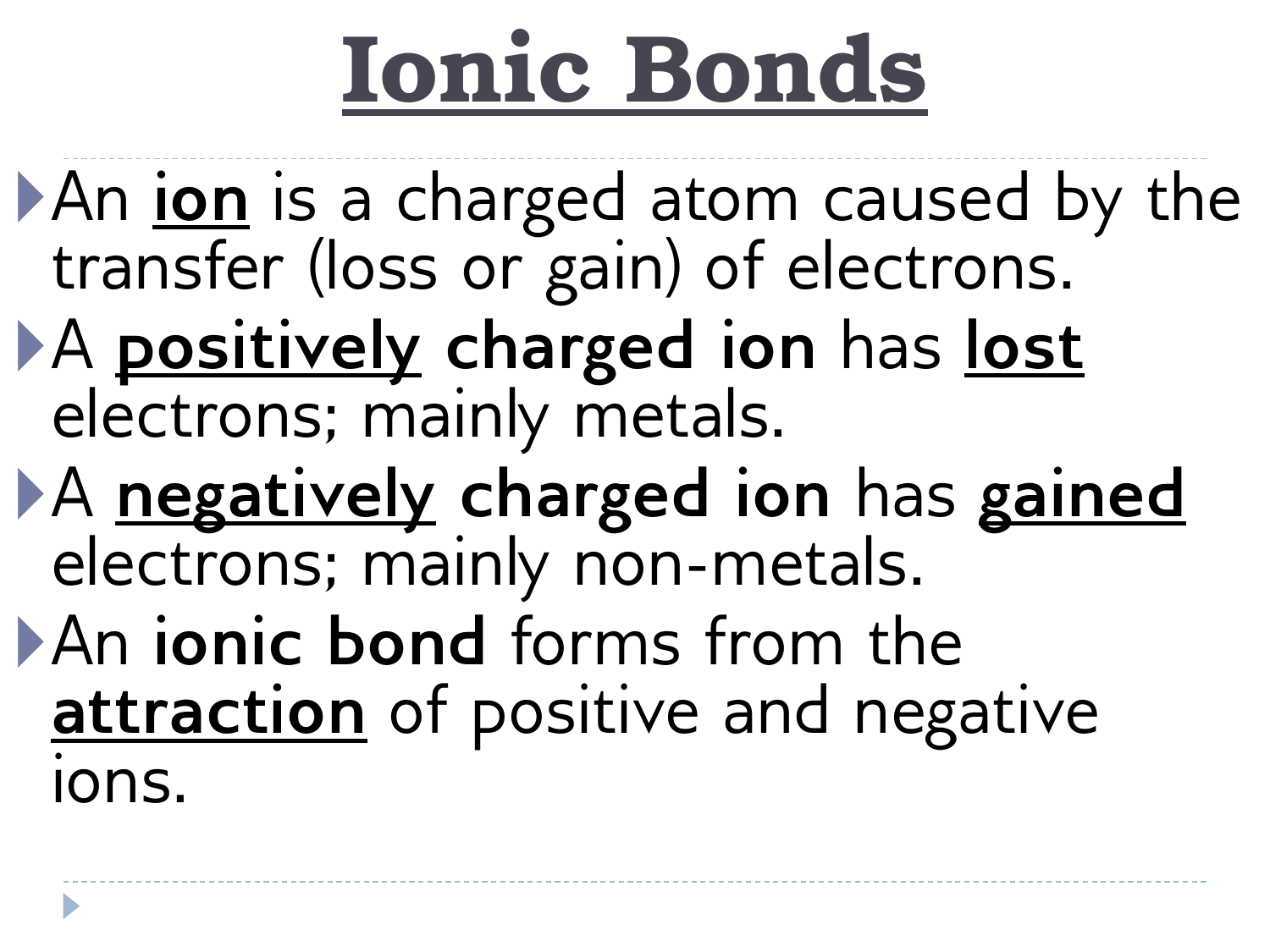

# Ionic Bonds
An ion is a charged atom caused by the transfer (loss or gain) of electrons.
A positively charged ion has lost electrons; mainly metals.
A negatively charged ion has gained electrons; mainly non-metals.
An ionic bond forms from the attraction of positive and negative ions.